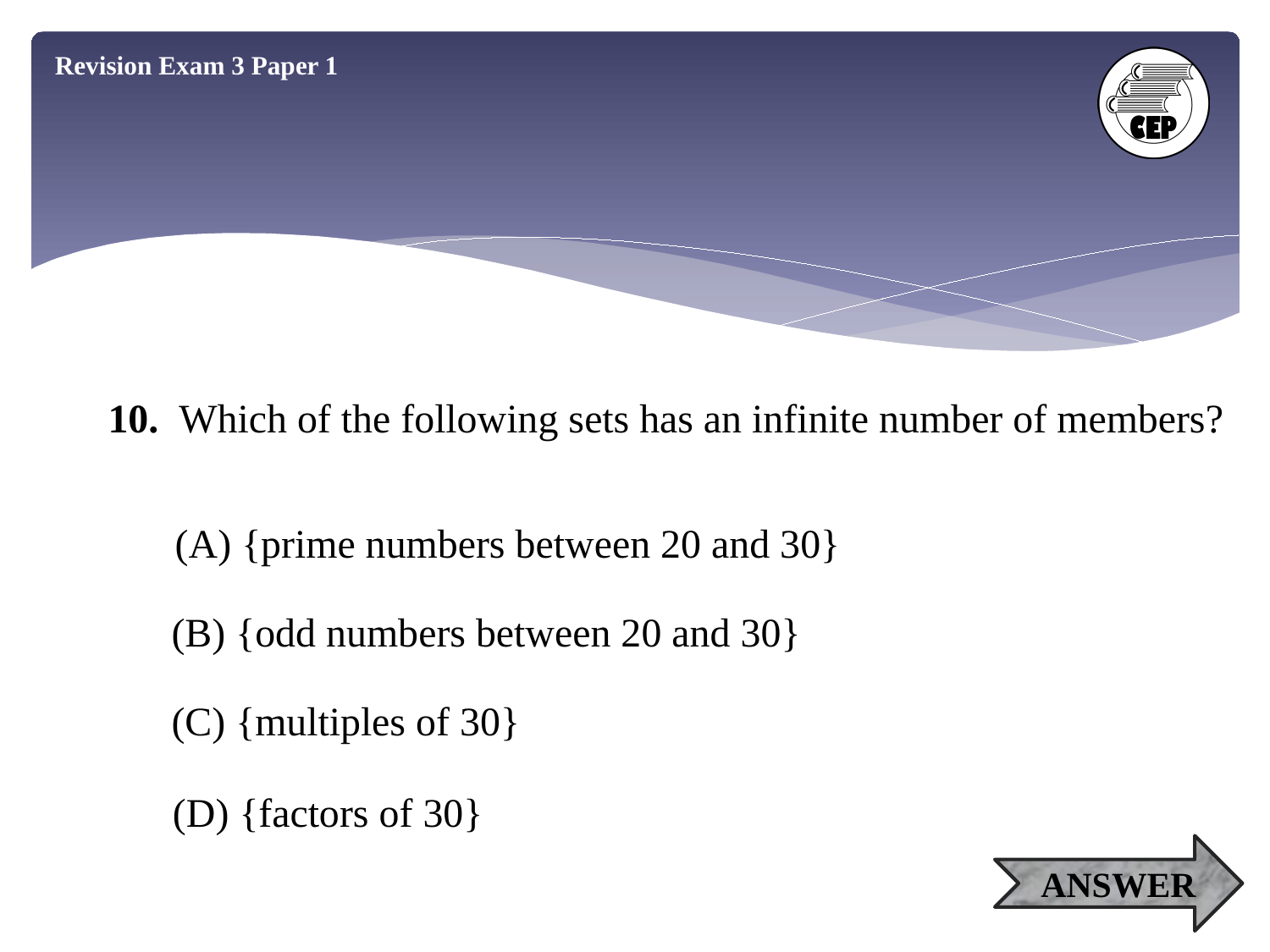

Revision Exam 3 Paper 1
10.  Which of the following sets has an infinite number of members?
(A) {prime numbers between 20 and 30}
(B) {odd numbers between 20 and 30}
(C) {multiples of 30}
(D) {factors of 30}
ANSWER